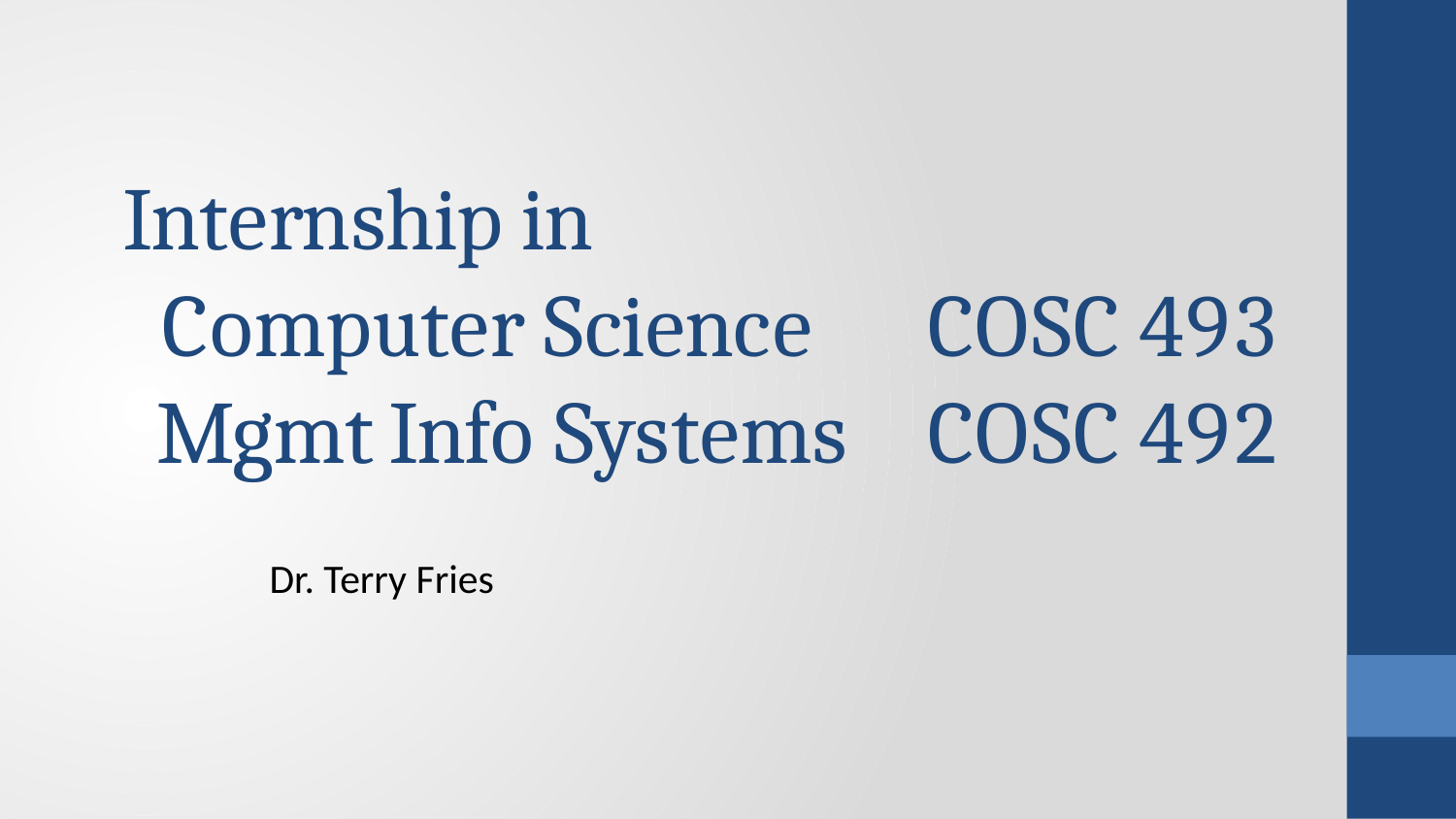

# Internship in Computer Science	COSC 493 Mgmt Info Systems	COSC 492
Dr. Terry Fries